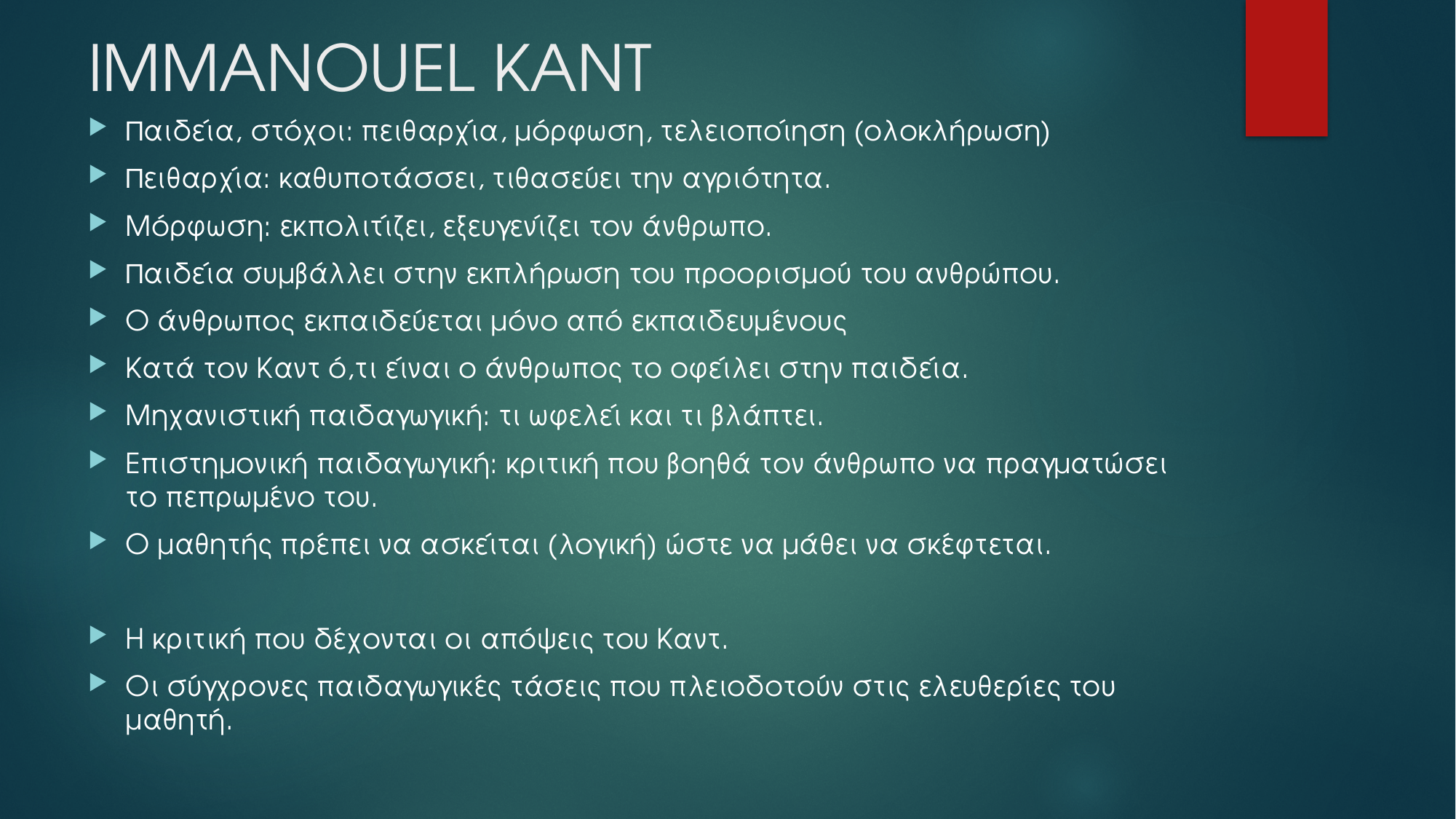

# IMMANOUEL KANT
Παιδεία, στόχοι: πειθαρχία, μόρφωση, τελειοποίηση (ολοκλήρωση)
Πειθαρχία: καθυποτάσσει, τιθασεύει την αγριότητα.
Μόρφωση: εκπολιτίζει, εξευγενίζει τον άνθρωπο.
Παιδεία συμβάλλει στην εκπλήρωση του προορισμού του ανθρώπου.
Ο άνθρωπος εκπαιδεύεται μόνο από εκπαιδευμένους
Κατά τον Καντ ό,τι είναι ο άνθρωπος το οφείλει στην παιδεία.
Μηχανιστική παιδαγωγική: τι ωφελεί και τι βλάπτει.
Επιστημονική παιδαγωγική: κριτική που βοηθά τον άνθρωπο να πραγματώσει το πεπρωμένο του.
Ο μαθητής πρέπει να ασκείται (λογική) ώστε να μάθει να σκέφτεται.

Η κριτική που δέχονται οι απόψεις του Καντ.
Οι σύγχρονες παιδαγωγικές τάσεις που πλειοδοτούν στις ελευθερίες του μαθητή.